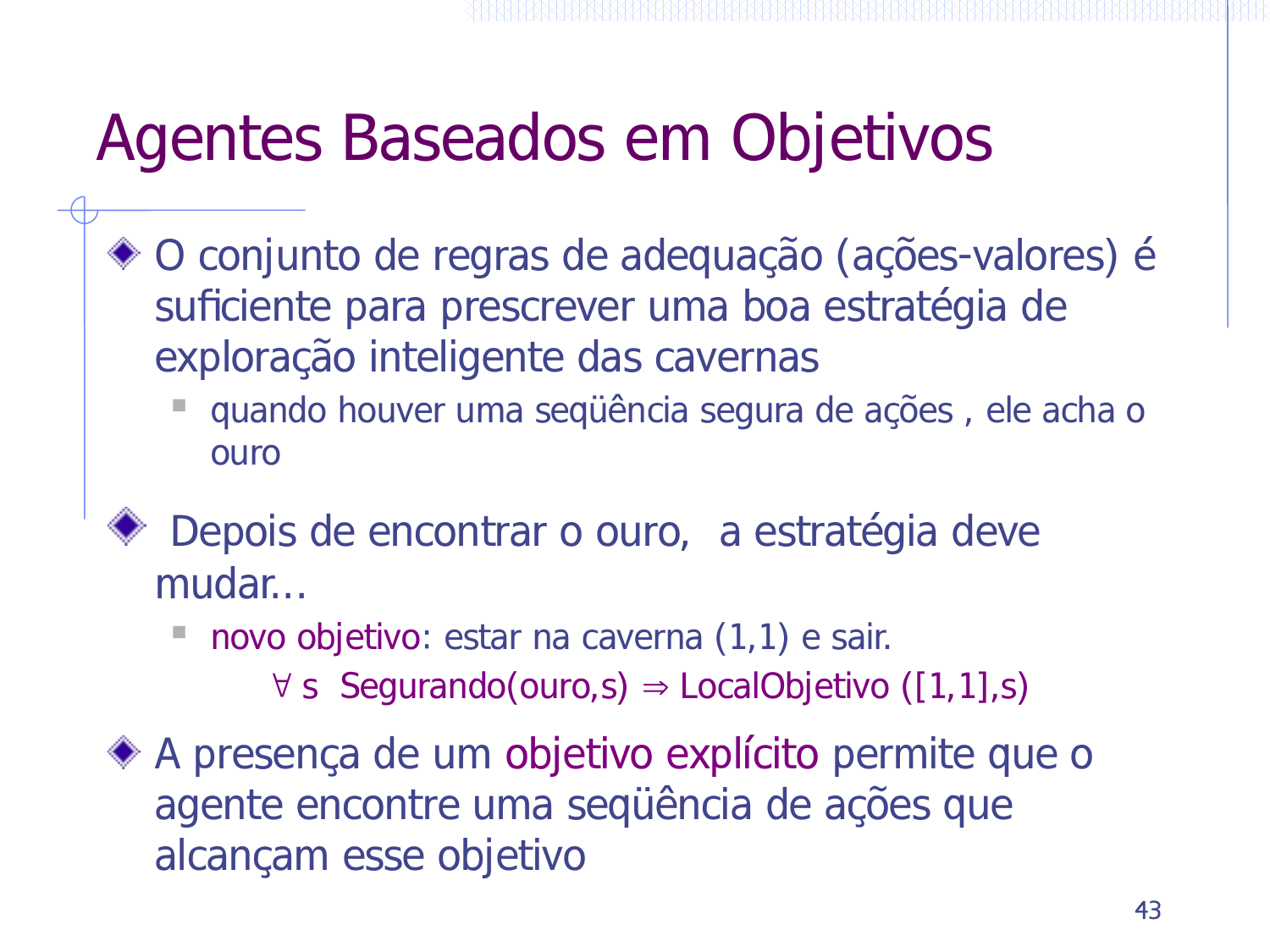

# Agentes Baseados em Objetivos
O conjunto de regras de adequação (ações-valores) é suficiente para prescrever uma boa estratégia de exploração inteligente das cavernas
quando houver uma seqüência segura de ações , ele acha o ouro
 Depois de encontrar o ouro,  a estratégia deve mudar...
novo objetivo: estar na caverna (1,1) e sair.
	∀ s  Segurando(ouro,s) ⇒ LocalObjetivo ([1,1],s)
A presença de um objetivo explícito permite que o agente encontre uma seqüência de ações que alcançam esse objetivo
43